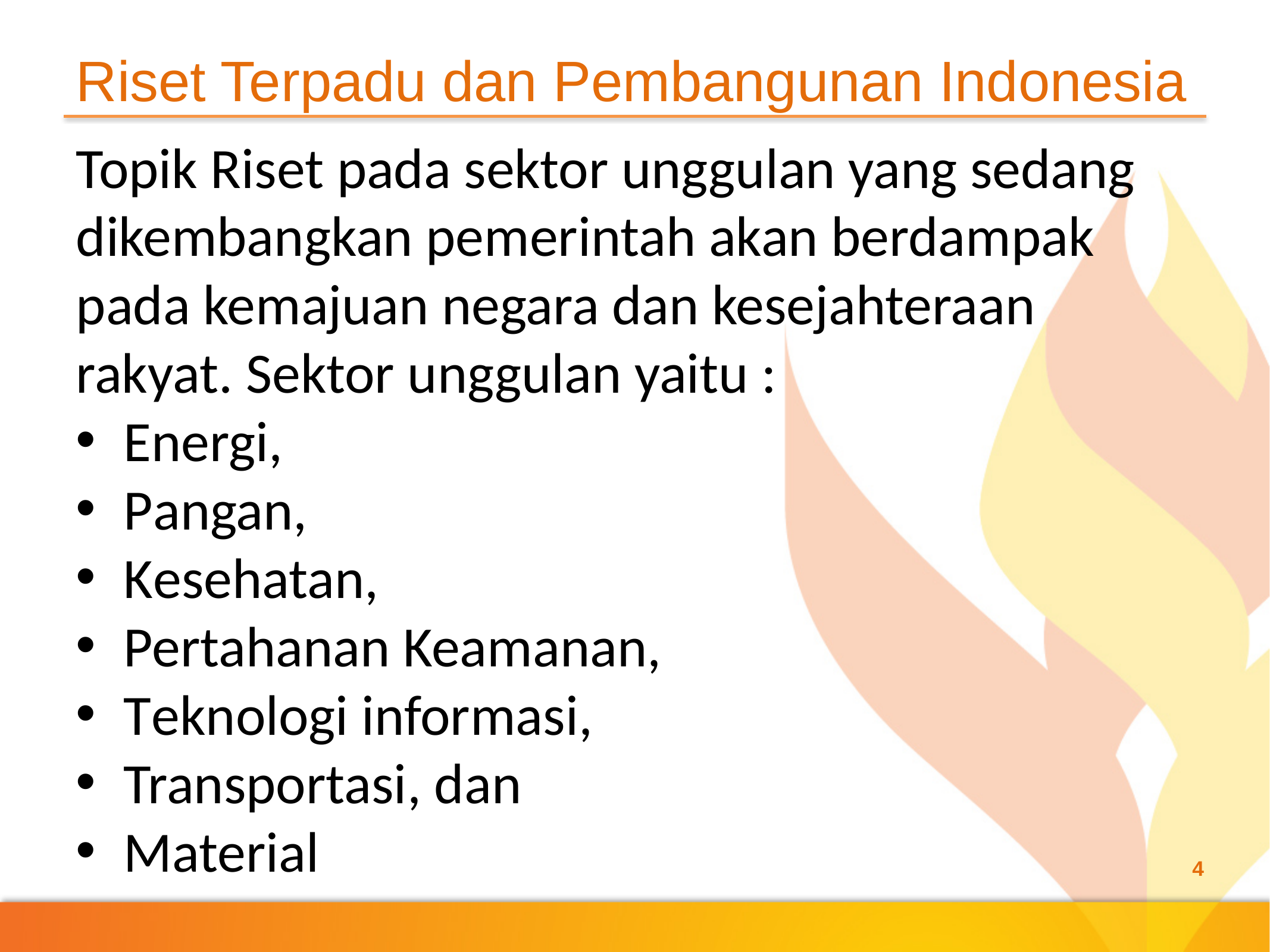

# Riset Terpadu dan Pembangunan Indonesia
Topik Riset pada sektor unggulan yang sedang dikembangkan pemerintah akan berdampak pada kemajuan negara dan kesejahteraan rakyat. Sektor unggulan yaitu :
Energi,
Pangan,
Kesehatan,
Pertahanan Keamanan,
Teknologi informasi,
Transportasi, dan
Material
4